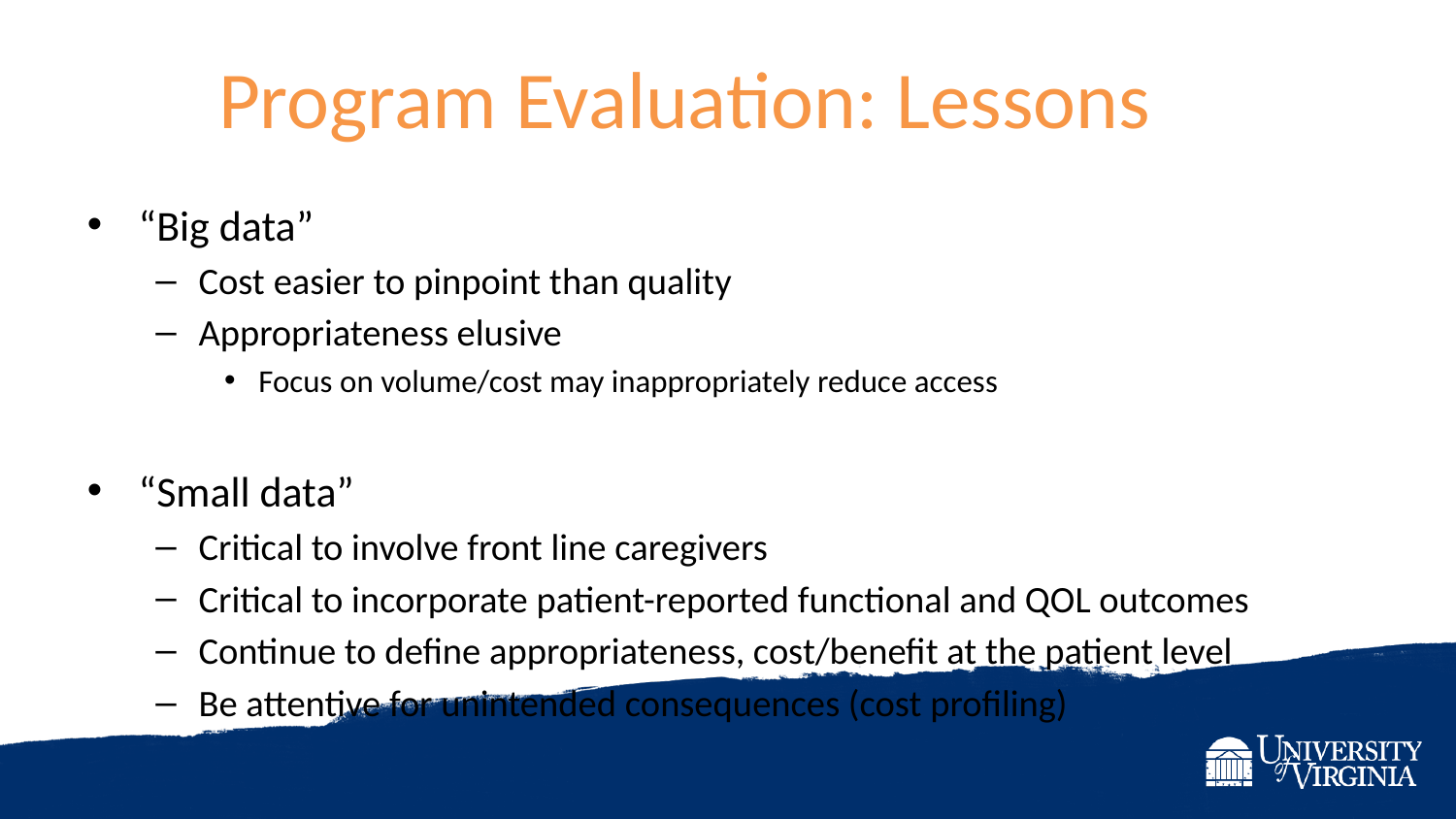

# Program Evaluation: Lessons
“Big data”
Cost easier to pinpoint than quality
Appropriateness elusive
Focus on volume/cost may inappropriately reduce access

“Small data”
Critical to involve front line caregivers
Critical to incorporate patient-reported functional and QOL outcomes
Continue to define appropriateness, cost/benefit at the patient level
Be attentive for unintended consequences (cost profiling)